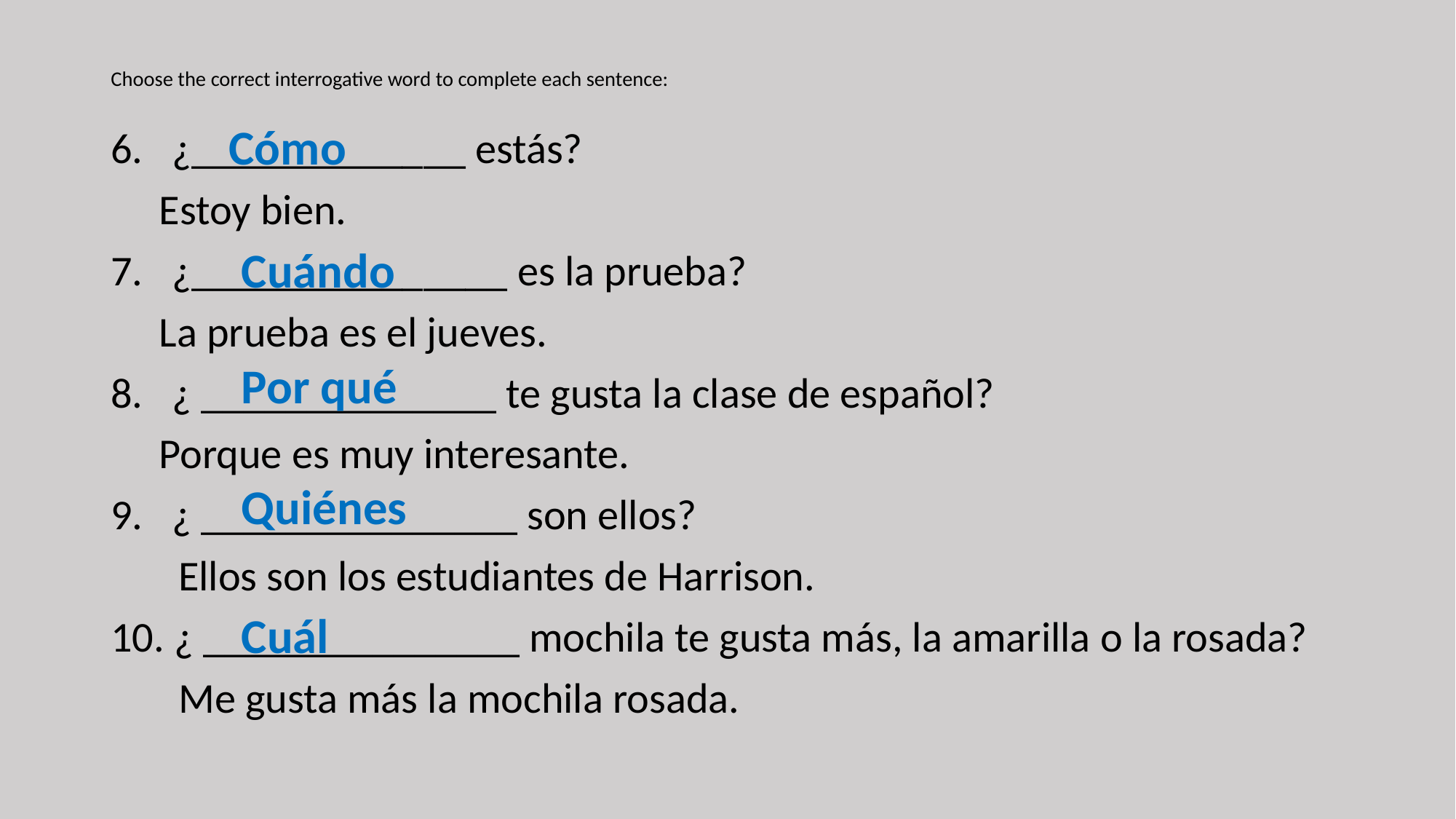

# Choose the correct interrogative word to complete each sentence:
Cómo
6.   ¿_____________ estás?
     Estoy bien.
7.   ¿_______________ es la prueba?
     La prueba es el jueves.
8.   ¿ ______________ te gusta la clase de español?
     Porque es muy interesante.
9.   ¿ _______________ son ellos?
       Ellos son los estudiantes de Harrison.
10. ¿ _______________ mochila te gusta más, la amarilla o la rosada?
       Me gusta más la mochila rosada.

Cuándo
Por qué
Quiénes
Cuál